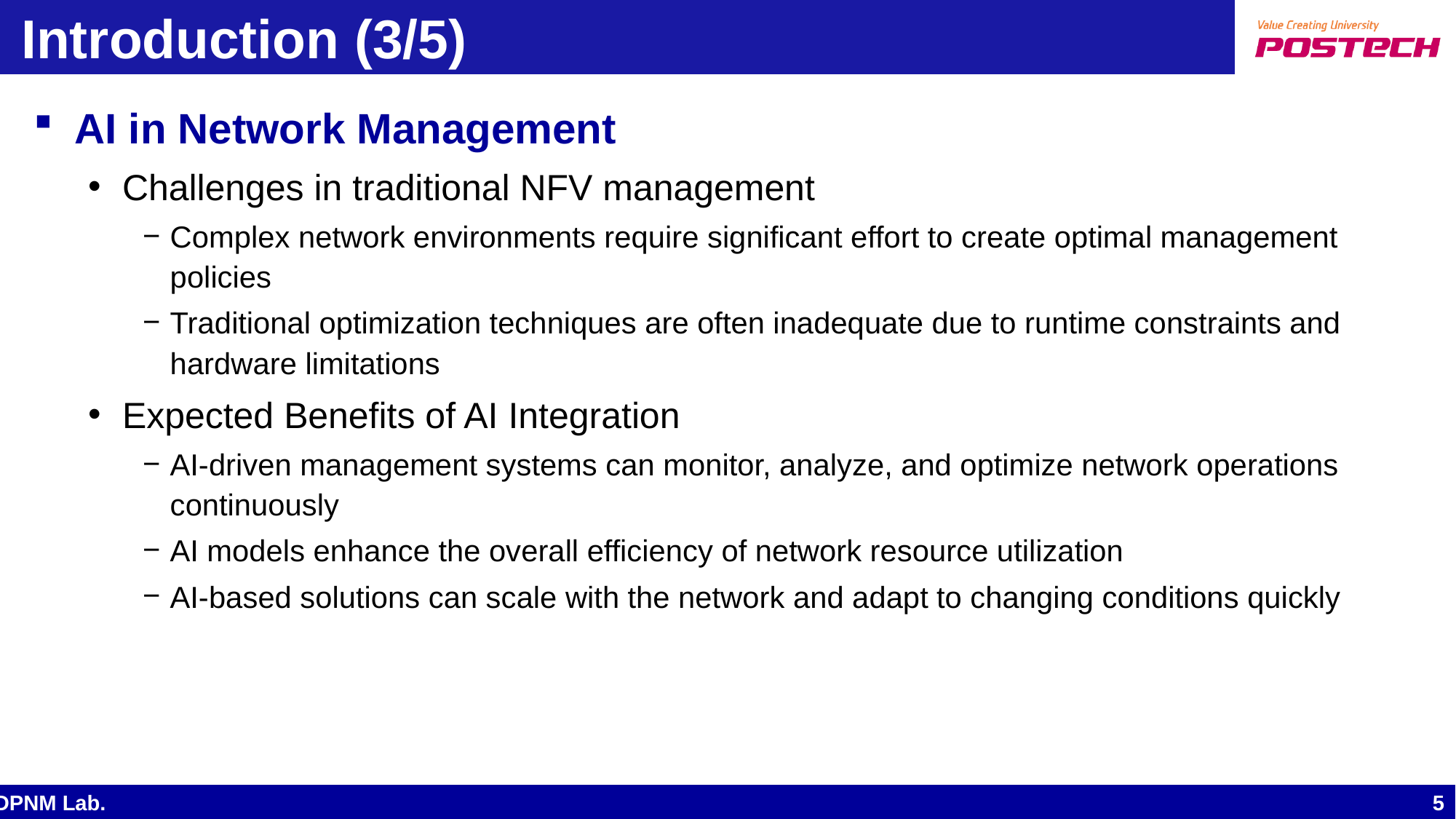

# Introduction (3/5)
AI in Network Management
Challenges in traditional NFV management
Complex network environments require significant effort to create optimal management policies
Traditional optimization techniques are often inadequate due to runtime constraints and hardware limitations
Expected Benefits of AI Integration
AI-driven management systems can monitor, analyze, and optimize network operations continuously
AI models enhance the overall efficiency of network resource utilization
AI-based solutions can scale with the network and adapt to changing conditions quickly